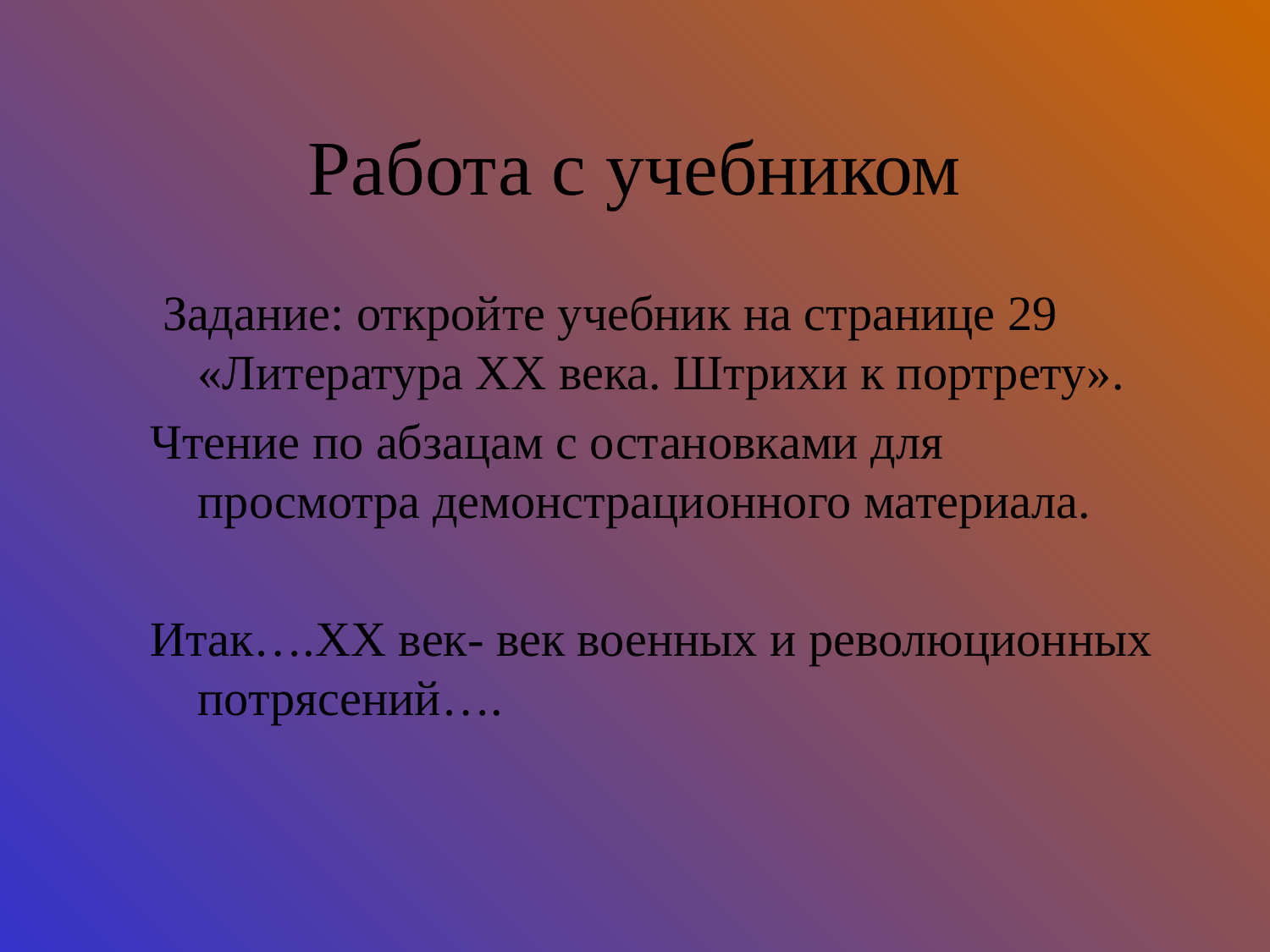

# Работа с учебником
 Задание: откройте учебник на странице 29 «Литература ХХ века. Штрихи к портрету».
Чтение по абзацам с остановками для просмотра демонстрационного материала.

Итак….ХХ век- век военных и революционных потрясений….